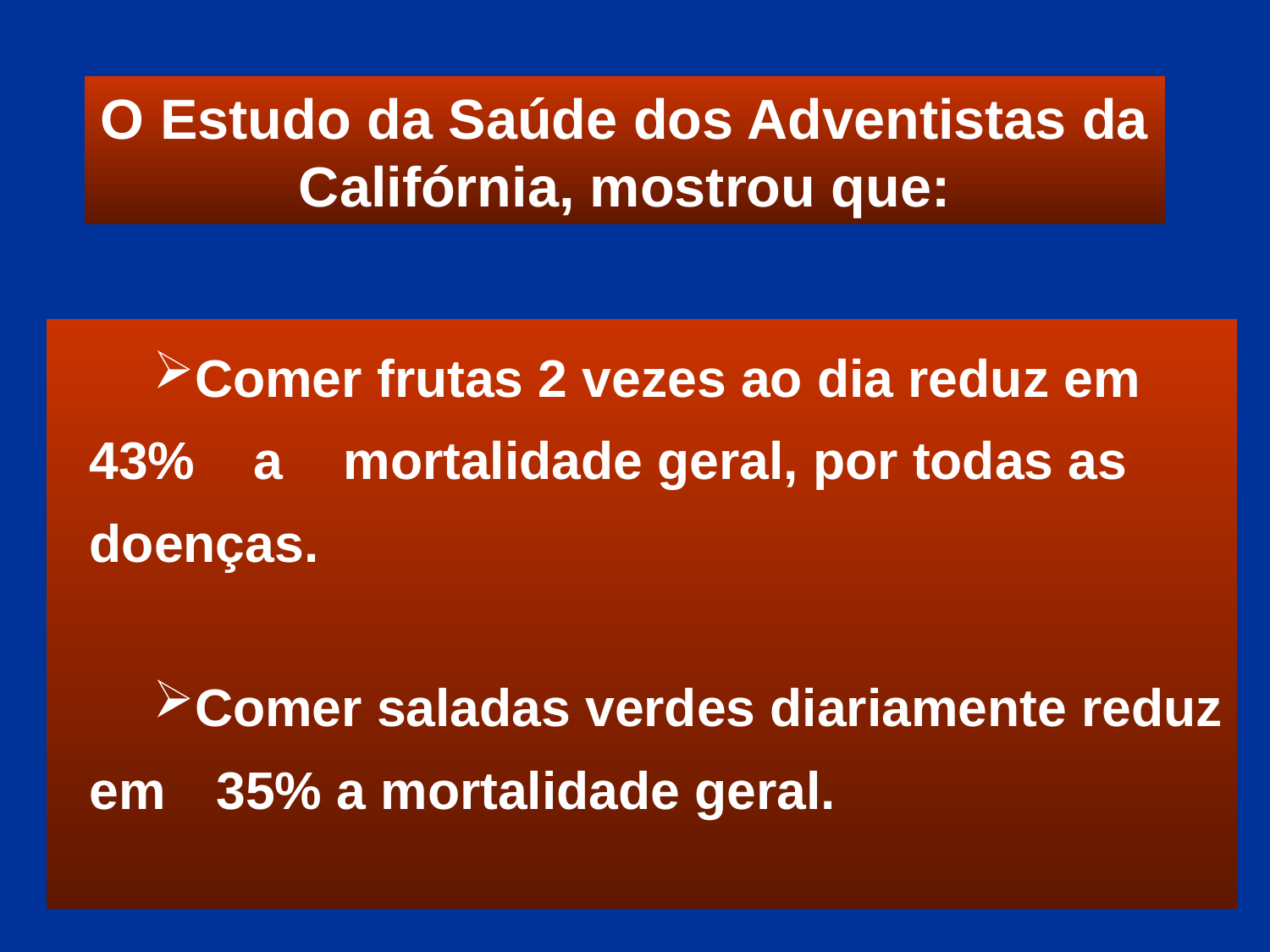

O Estudo da Saúde dos Adventistas da Califórnia, mostrou que:
Comer frutas 2 vezes ao dia reduz em 43%    a  	mortalidade geral, por todas as doenças.

Comer saladas verdes diariamente reduz em 	35% a mortalidade geral.